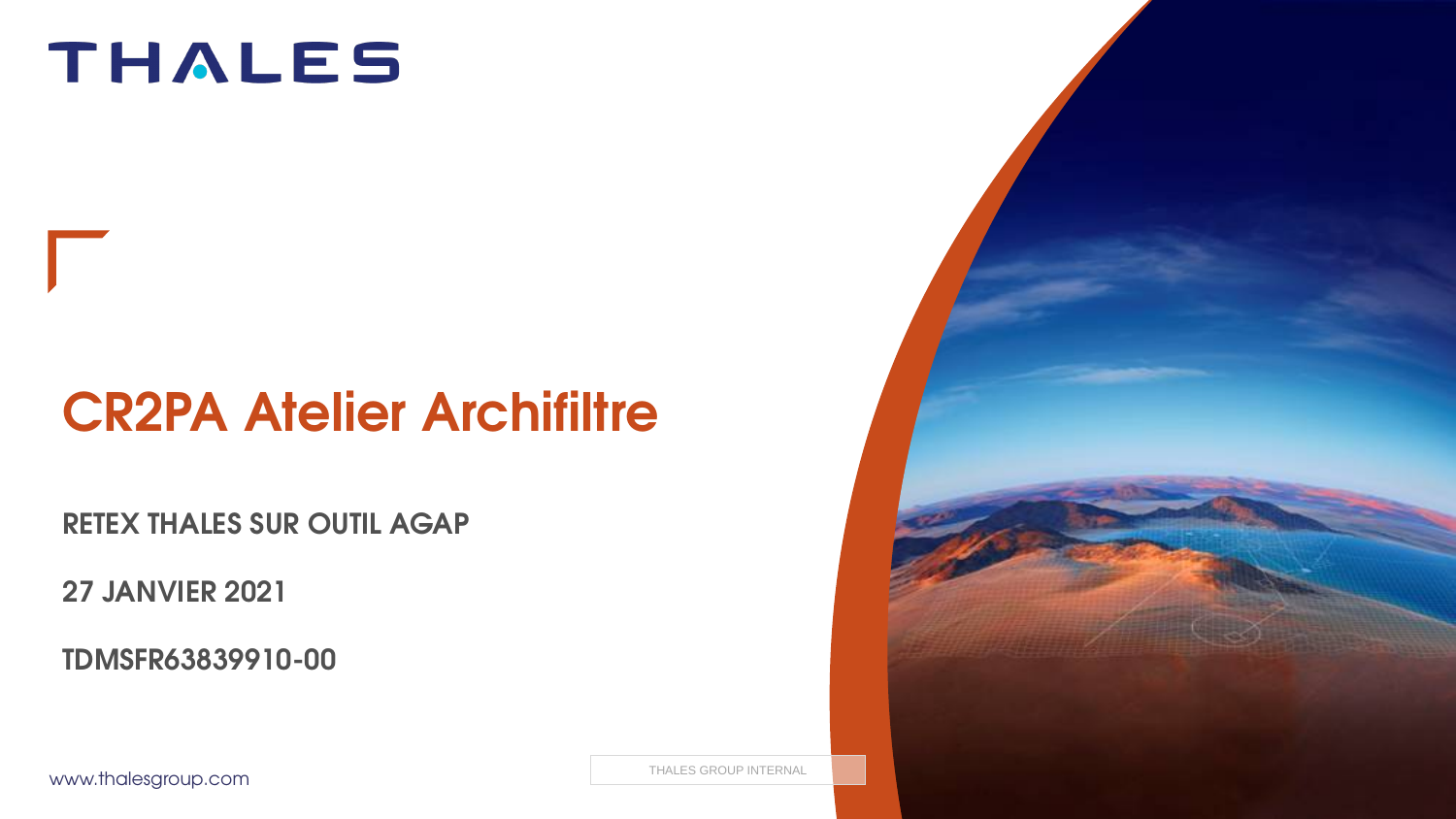

# CR2PA Atelier Archifiltre
RETEX Thales sur outil AGAP

27 JANVIER 2021

TDMSFR63839910-00